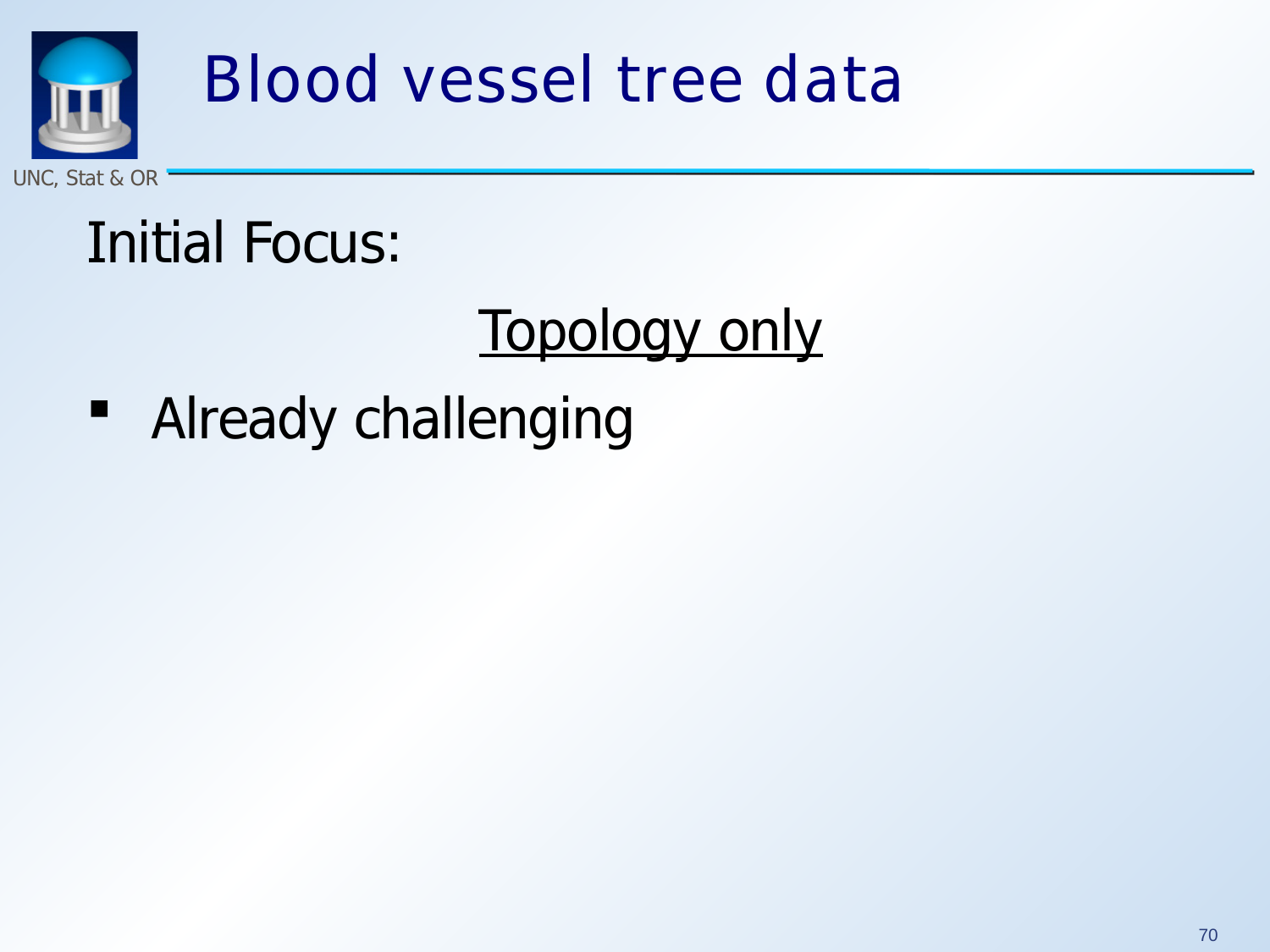

# Blood vessel tree data
Initial Focus:
Topology only
  Already challenging